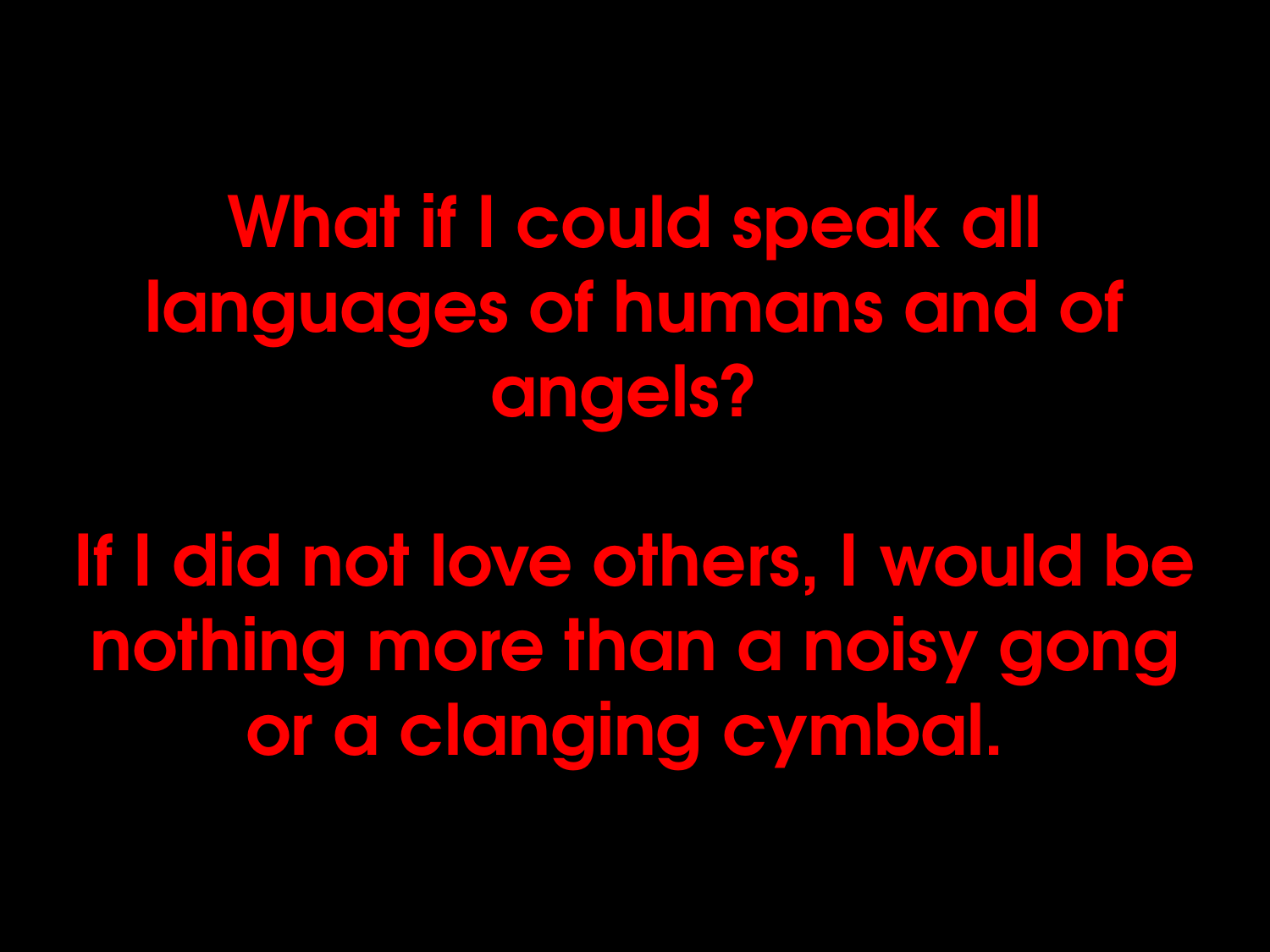

What if I could speak all languages of humans and of angels?

If I did not love others, I would be nothing more than a noisy gong or a clanging cymbal.